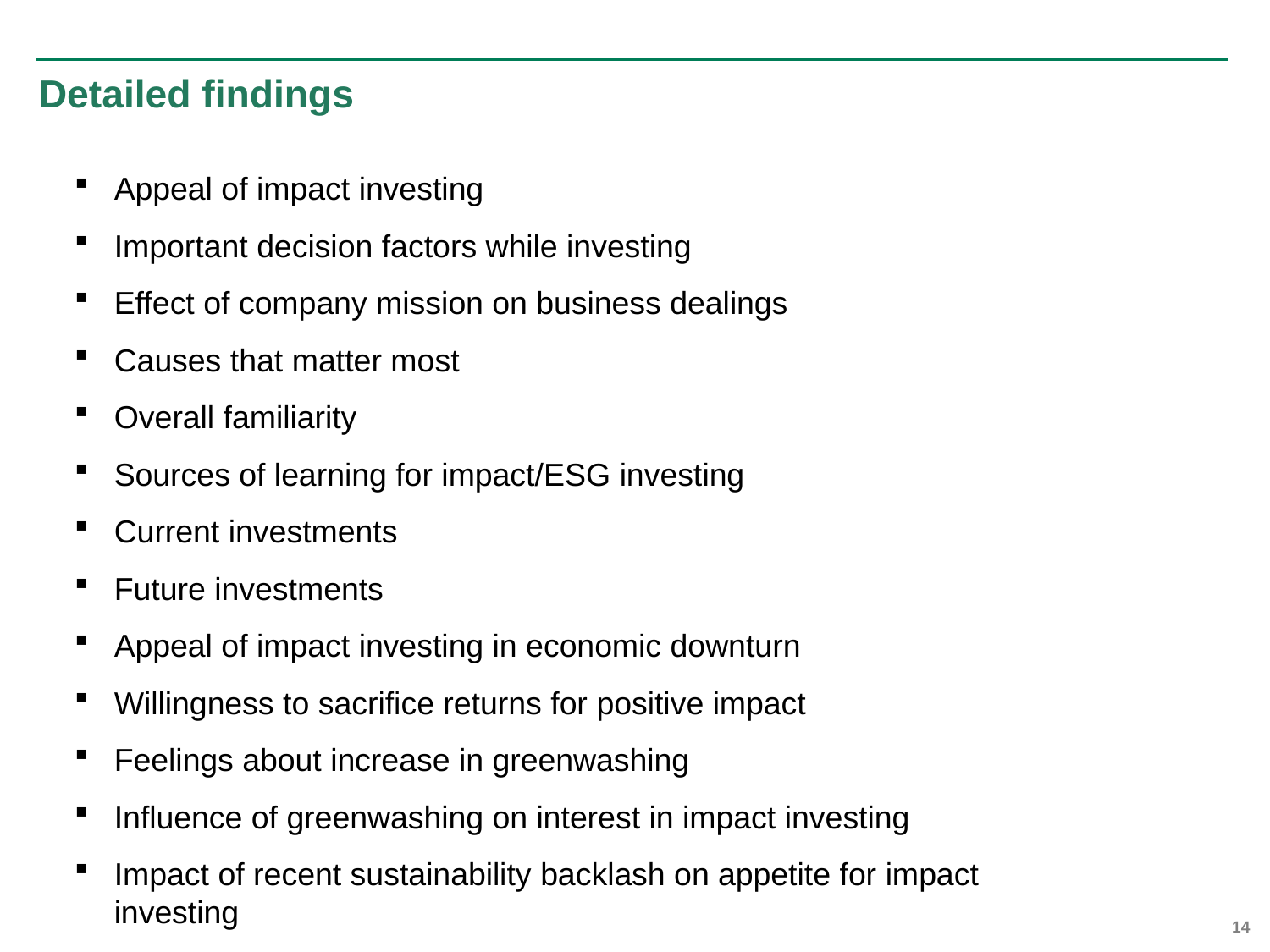

# Detailed findings
Appeal of impact investing

Important decision factors while investing

Effect of company mission on business dealings

Causes that matter most

Overall familiarity

Sources of learning for impact/ESG investing

Current investments

Future investments

Appeal of impact investing in economic downturn

Willingness to sacrifice returns for positive impact

Feelings about increase in greenwashing

Influence of greenwashing on interest in impact investing

Impact of recent sustainability backlash on appetite for impact investing
14